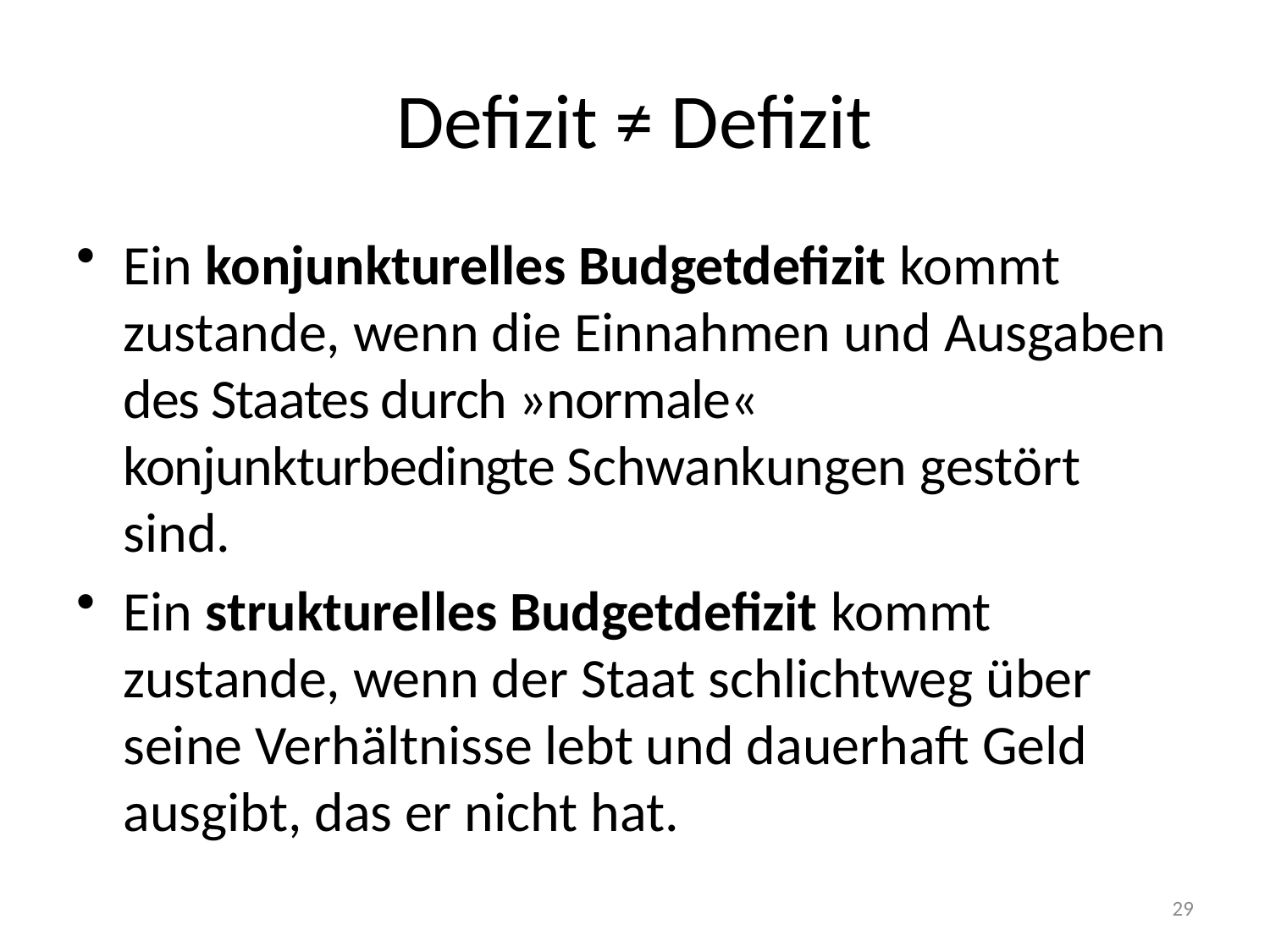

# Defizit ≠ Defizit
Ein konjunkturelles Budgetdefizit kommt zustande, wenn die Einnahmen und Ausgaben des Staates durch »normale« konjunkturbedingte Schwankungen gestört sind.
Ein strukturelles Budgetdefizit kommt zustande, wenn der Staat schlichtweg über seine Verhältnisse lebt und dauerhaft Geld ausgibt, das er nicht hat.

29